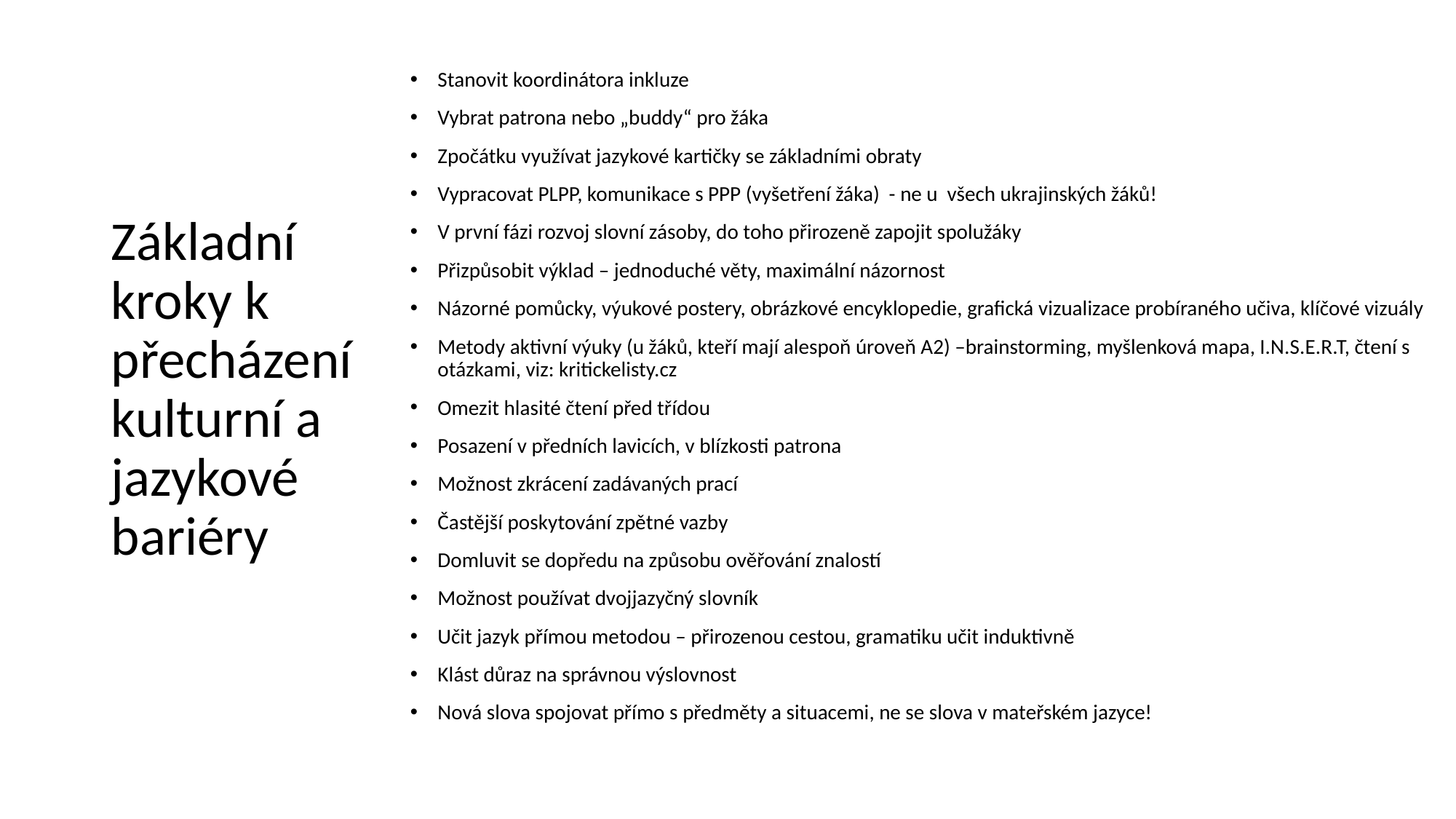

Stanovit koordinátora inkluze
Vybrat patrona nebo „buddy“ pro žáka
Zpočátku využívat jazykové kartičky se základními obraty
Vypracovat PLPP, komunikace s PPP (vyšetření žáka)  - ne u  všech ukrajinských žáků!
V první fázi rozvoj slovní zásoby, do toho přirozeně zapojit spolužáky
Přizpůsobit výklad – jednoduché věty, maximální názornost
Názorné pomůcky, výukové postery, obrázkové encyklopedie, grafická vizualizace probíraného učiva, klíčové vizuály
Metody aktivní výuky (u žáků, kteří mají alespoň úroveň A2) –brainstorming, myšlenková mapa, I.N.S.E.R.T, čtení s otázkami, viz: kritickelisty.cz
Omezit hlasité čtení před třídou
Posazení v předních lavicích, v blízkosti patrona
Možnost zkrácení zadávaných prací
Častější poskytování zpětné vazby
Domluvit se dopředu na způsobu ověřování znalostí
Možnost používat dvojjazyčný slovník
Učit jazyk přímou metodou – přirozenou cestou, gramatiku učit induktivně
Klást důraz na správnou výslovnost
Nová slova spojovat přímo s předměty a situacemi, ne se slova v mateřském jazyce!

# Základní kroky k přecházení kulturní a jazykové bariéry